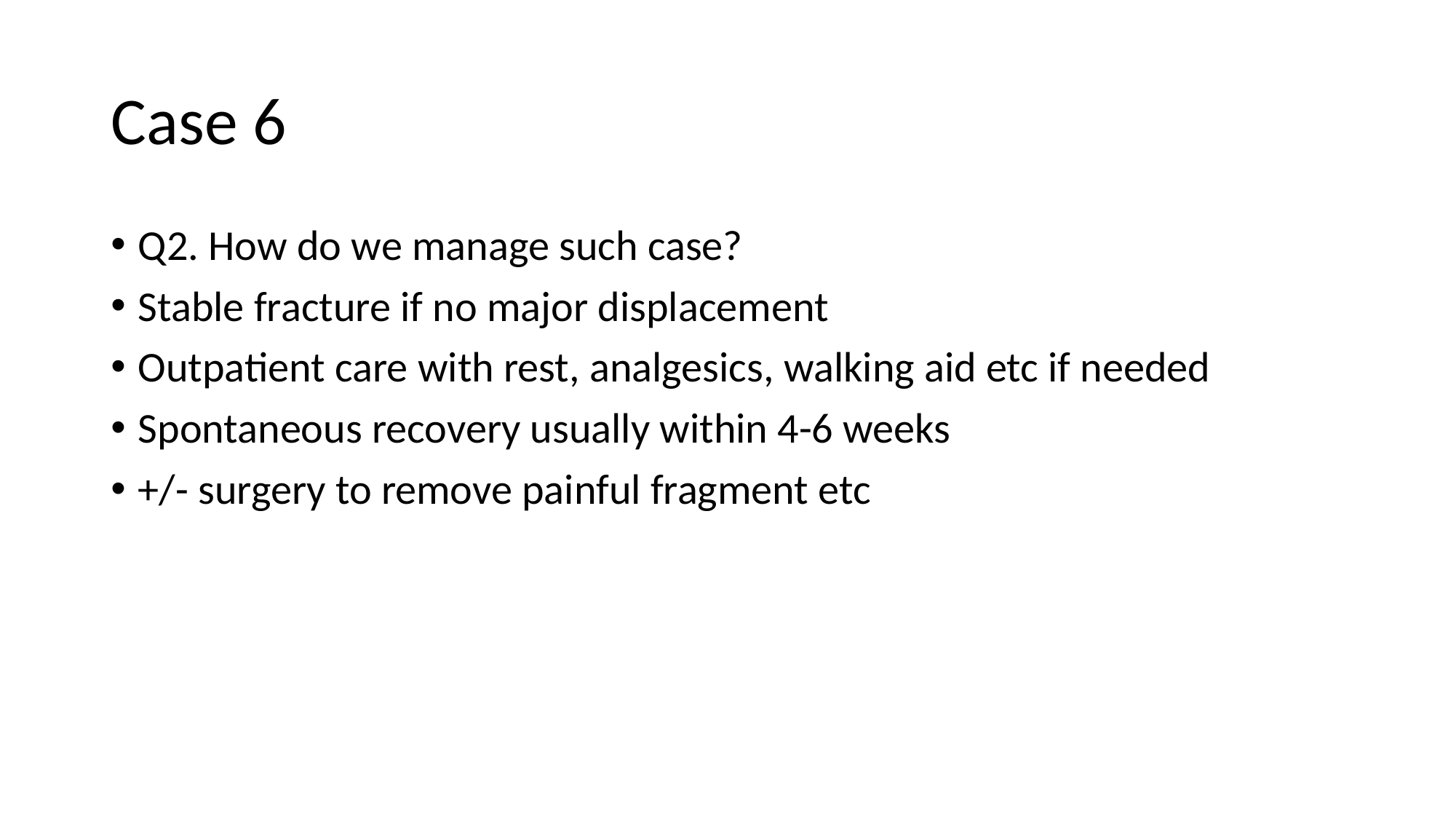

# Case 6
Q2. How do we manage such case?
Stable fracture if no major displacement
Outpatient care with rest, analgesics, walking aid etc if needed
Spontaneous recovery usually within 4-6 weeks
+/- surgery to remove painful fragment etc